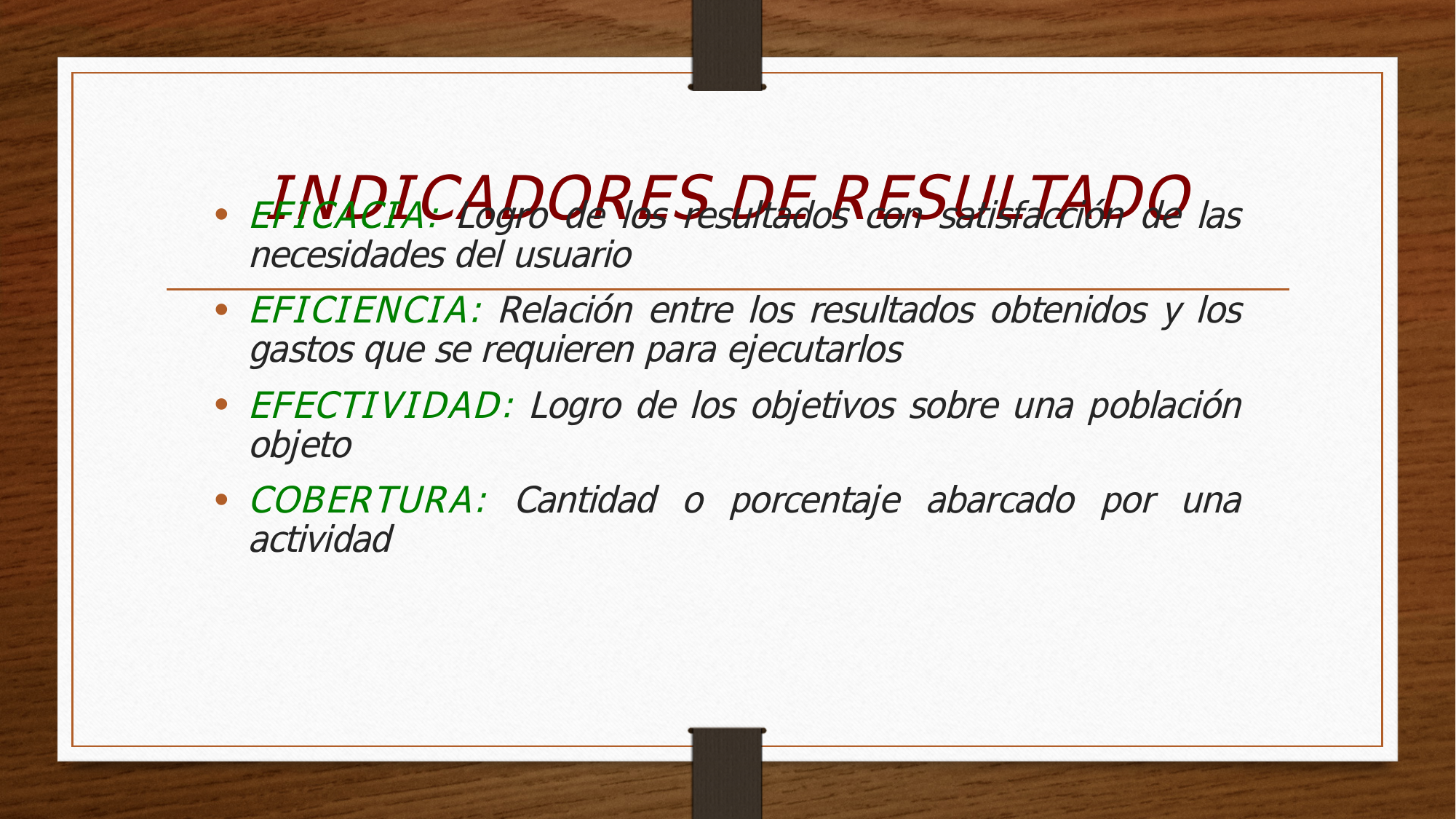

# INDICADORES DE RESULTADO
EFICACIA: Logro de los resultados con satisfacción de las necesidades del usuario
EFICIENCIA: Relación entre los resultados obtenidos y los gastos que se requieren para ejecutarlos
EFECTIVIDAD: Logro de los objetivos sobre una población objeto
COBERTURA: Cantidad o porcentaje abarcado por una actividad